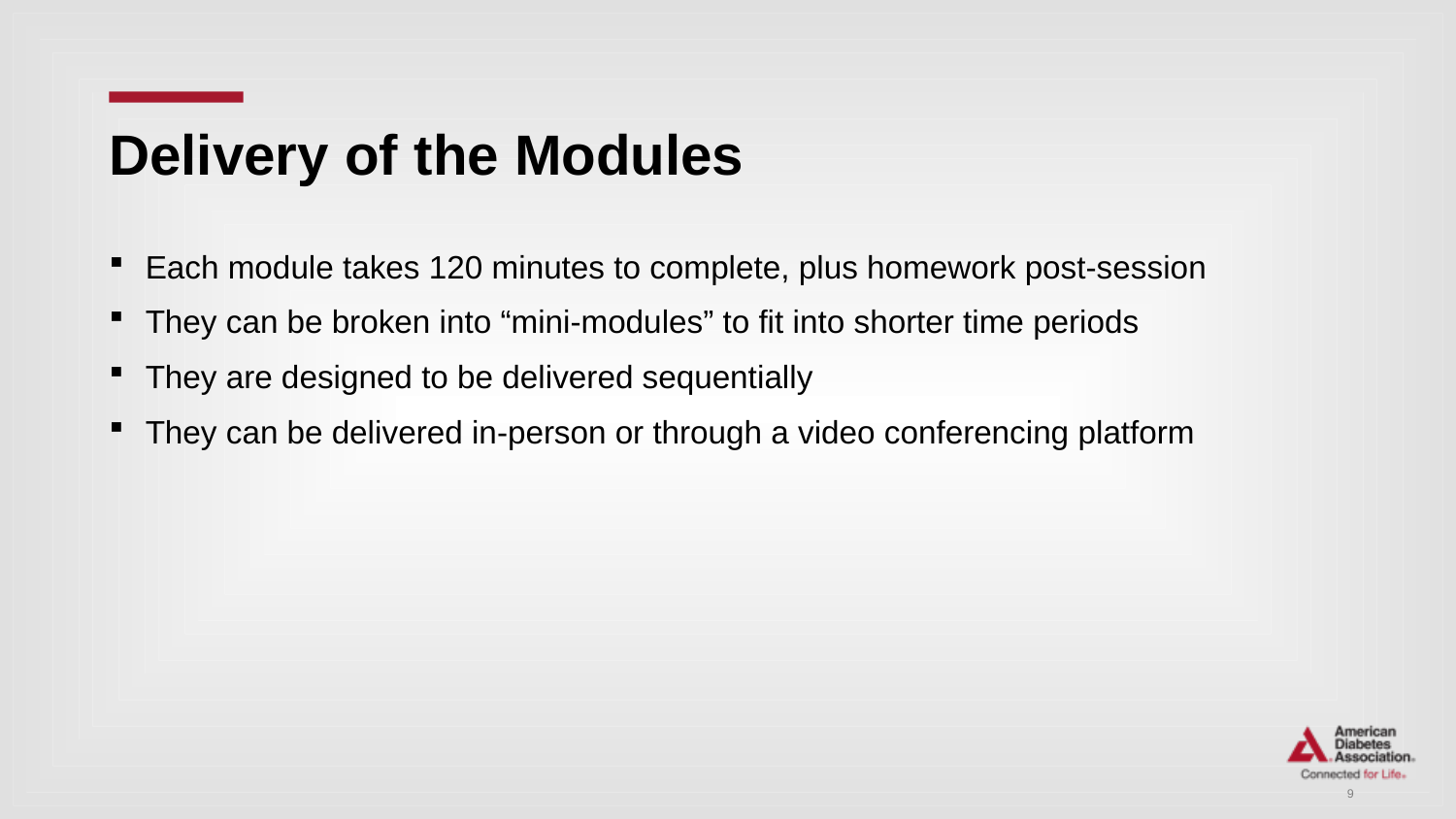

# Delivery of the Modules
Each module takes 120 minutes to complete, plus homework post-session
They can be broken into “mini-modules” to fit into shorter time periods
They are designed to be delivered sequentially
They can be delivered in-person or through a video conferencing platform